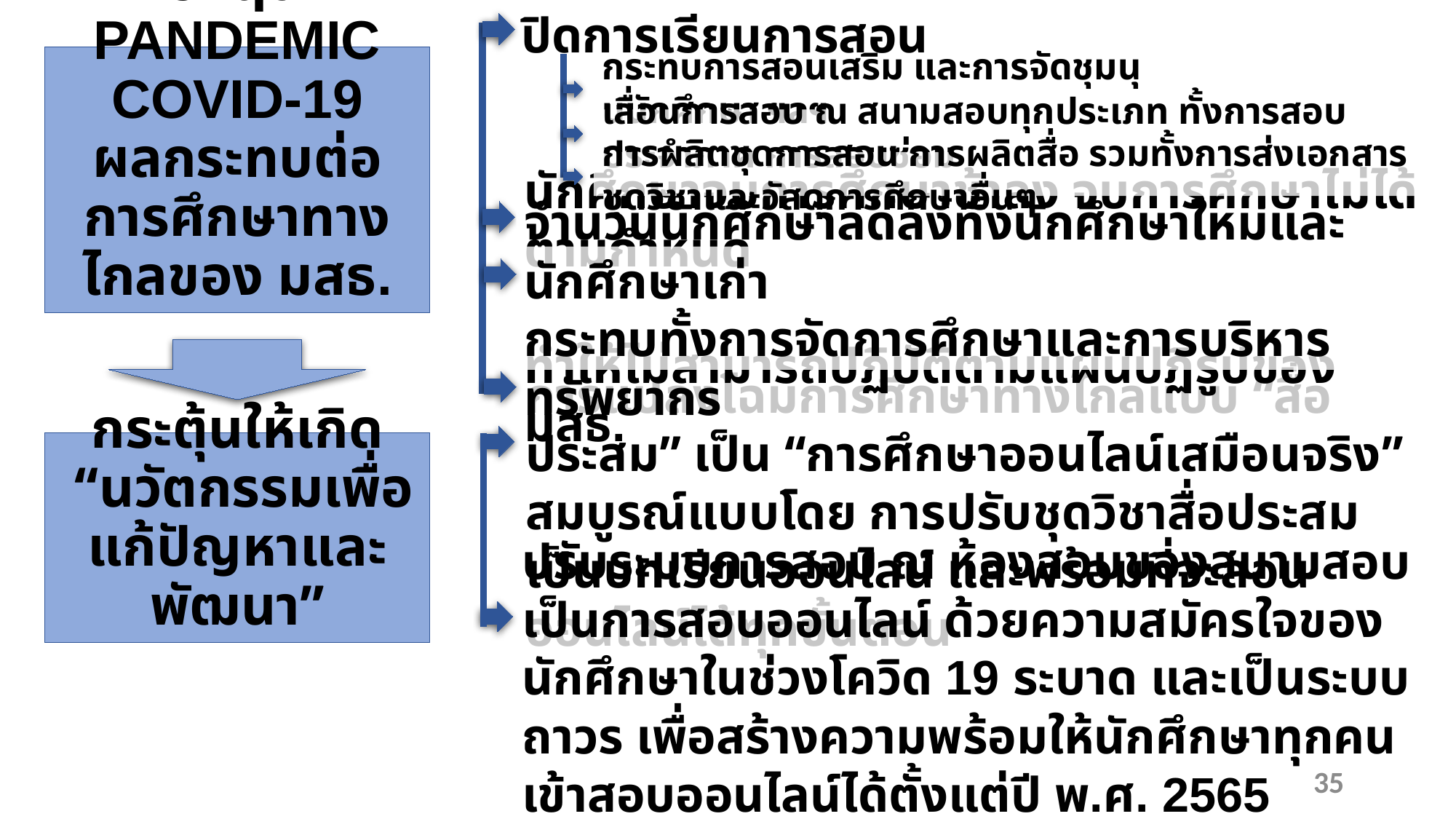

ปิดการเรียนการสอน

# วิกฤติซ้อนวิกฤติ PANDEMIC COVID-19 ผลกระทบต่อการศึกษาทางไกลของ มสธ.

กระทบการสอนเสริม และการจัดชุมนุนนักศึกษา ฯลฯ
เลื่อนการสอบ ณ สนามสอบทุกประเภท ทั้งการสอบประจำภาค การสอบซ่อม
การผลิตชุดการสอน การผลิตสื่อ รวมทั้งการส่งเอกสารชุดวิชาและวัสดุการศึกษาอื่นๆ
นักศึกษาจบการศึกษาช้าลง จบการศึกษาไม่ได้ตามกำหนด

จำนวนนักศึกษาลดลงทั้งนักศึกษาใหม่และนักศึกษาเก่า
กระทบทั้งการจัดการศึกษาและการบริหารทรัพยากร

ทำให้ไม่สามารถปฏิบัติตามแผนปฏิรูปของ มสธ.

การแปลงโฉมการศึกษาทางไกลแบบ “สื่อประสม” เป็น “การศึกษาออนไลน์เสมือนจริง” สมบูรณ์แบบโดย การปรับชุดวิชาสื่อประสมเป็นบทเรียนออนไลน์ และพร้อมที่จะสอนออนไลน์ได้ทุกขั้นตอน

กระตุ้นให้เกิด “นวัตกรรมเพื่อแก้ปัญหาและพัฒนา”
ปรับระบบการสอบ ณ ห้องสอบของสนามสอบเป็นการสอบออนไลน์ ด้วยความสมัครใจของนักศึกษาในช่วงโควิด 19 ระบาด และเป็นระบบถาวร เพื่อสร้างความพร้อมให้นักศึกษาทุกคนเข้าสอบออนไลน์ได้ตั้งแต่ปี พ.ศ. 2565 เป็นต้นไป
35